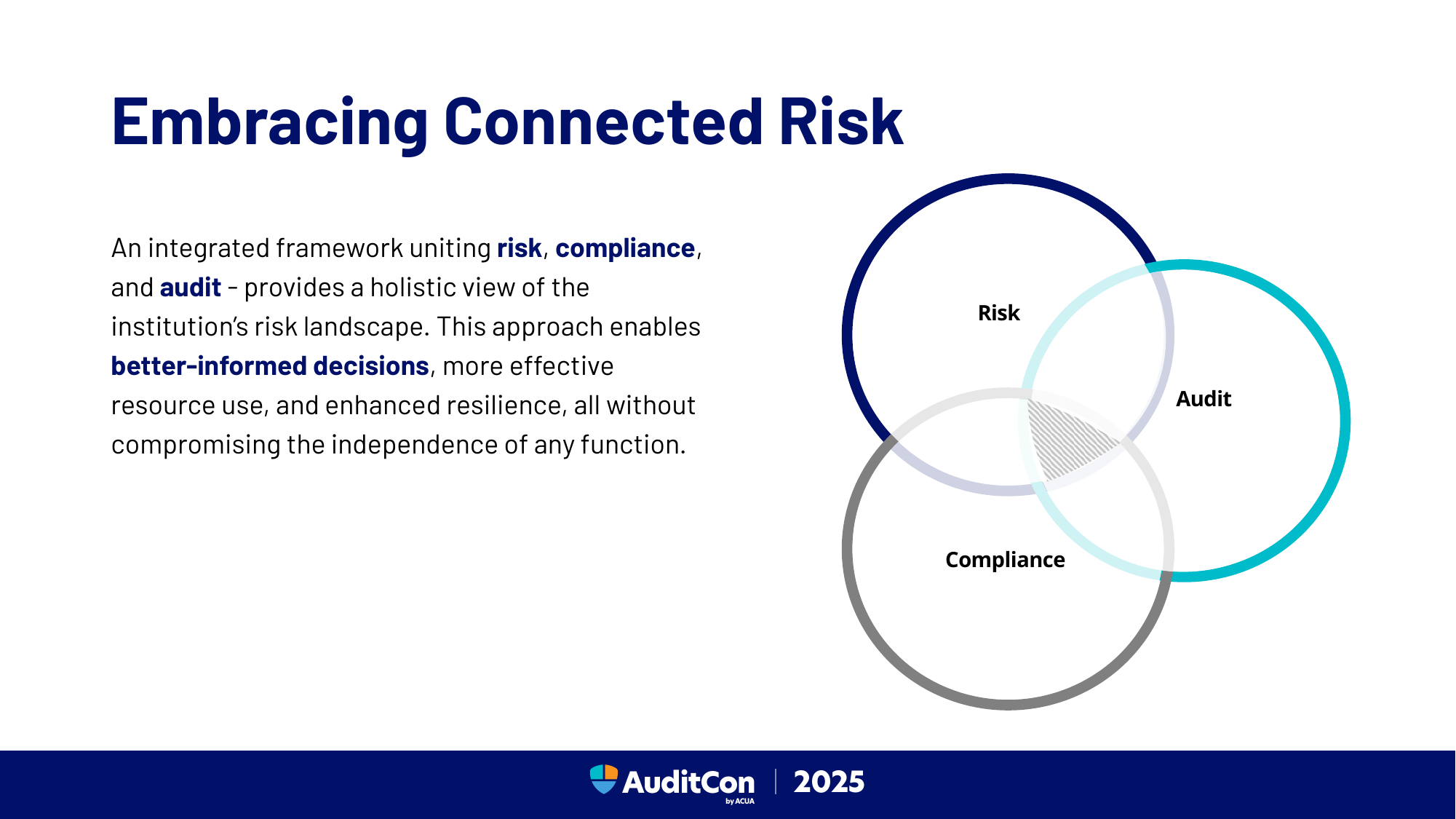

# Embracing Connected Risk

Risk
Audit
Compliance
An integrated framework uniting risk, compliance, and audit - provides a holistic view of the institution’s risk landscape. This approach enables better-informed decisions, more effective resource use, and enhanced resilience, all without compromising the independence of any function.